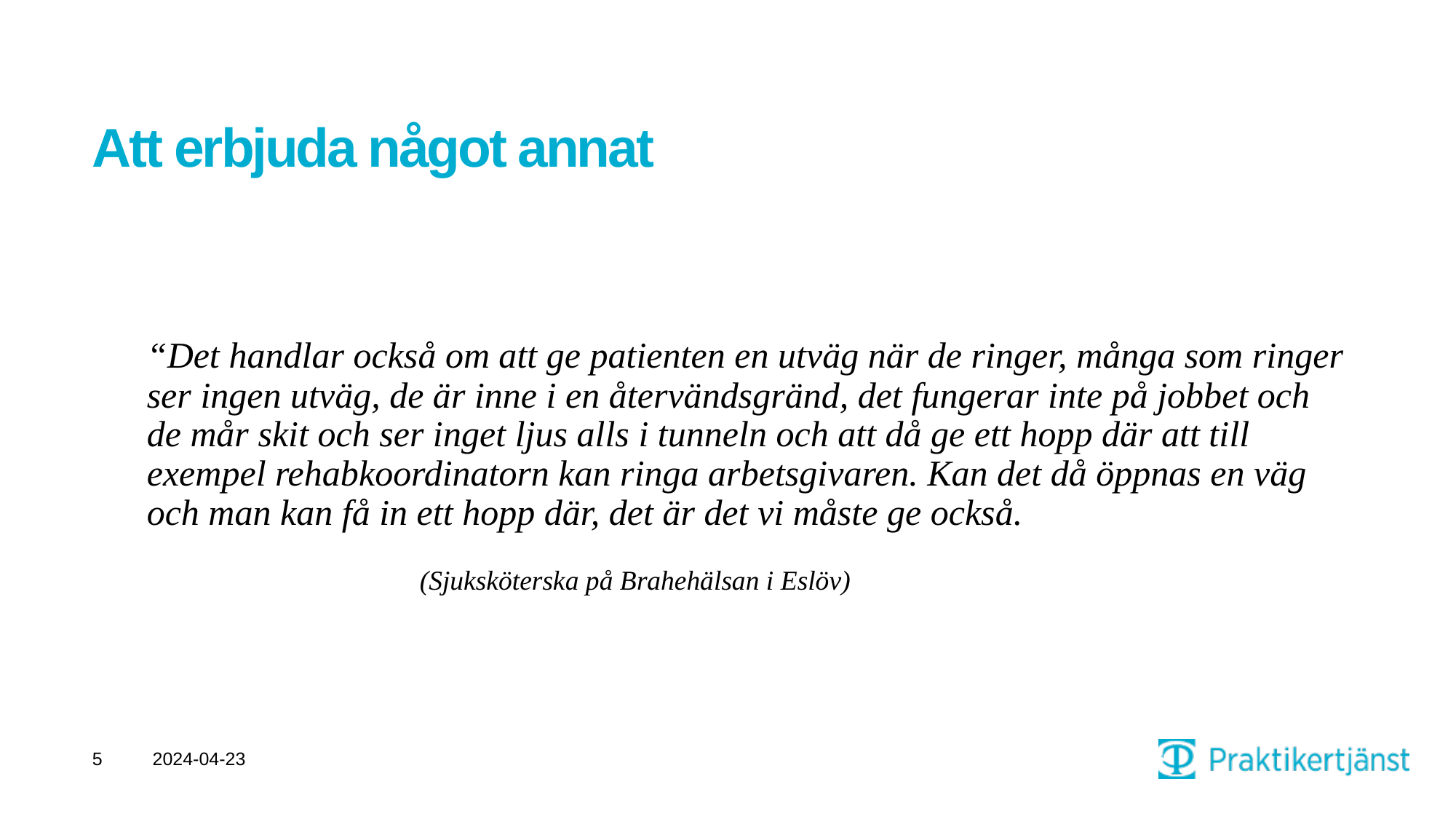

# Att erbjuda något annat

“Det handlar också om att ge patienten en utväg när de ringer, många som ringer ser ingen utväg, de är inne i en återvändsgränd, det fungerar inte på jobbet och de mår skit och ser inget ljus alls i tunneln och att då ge ett hopp där att till exempel rehabkoordinatorn kan ringa arbetsgivaren. Kan det då öppnas en väg och man kan få in ett hopp där, det är det vi måste ge också.
(Sjuksköterska på Brahehälsan i Eslöv)

5
2024-04-23